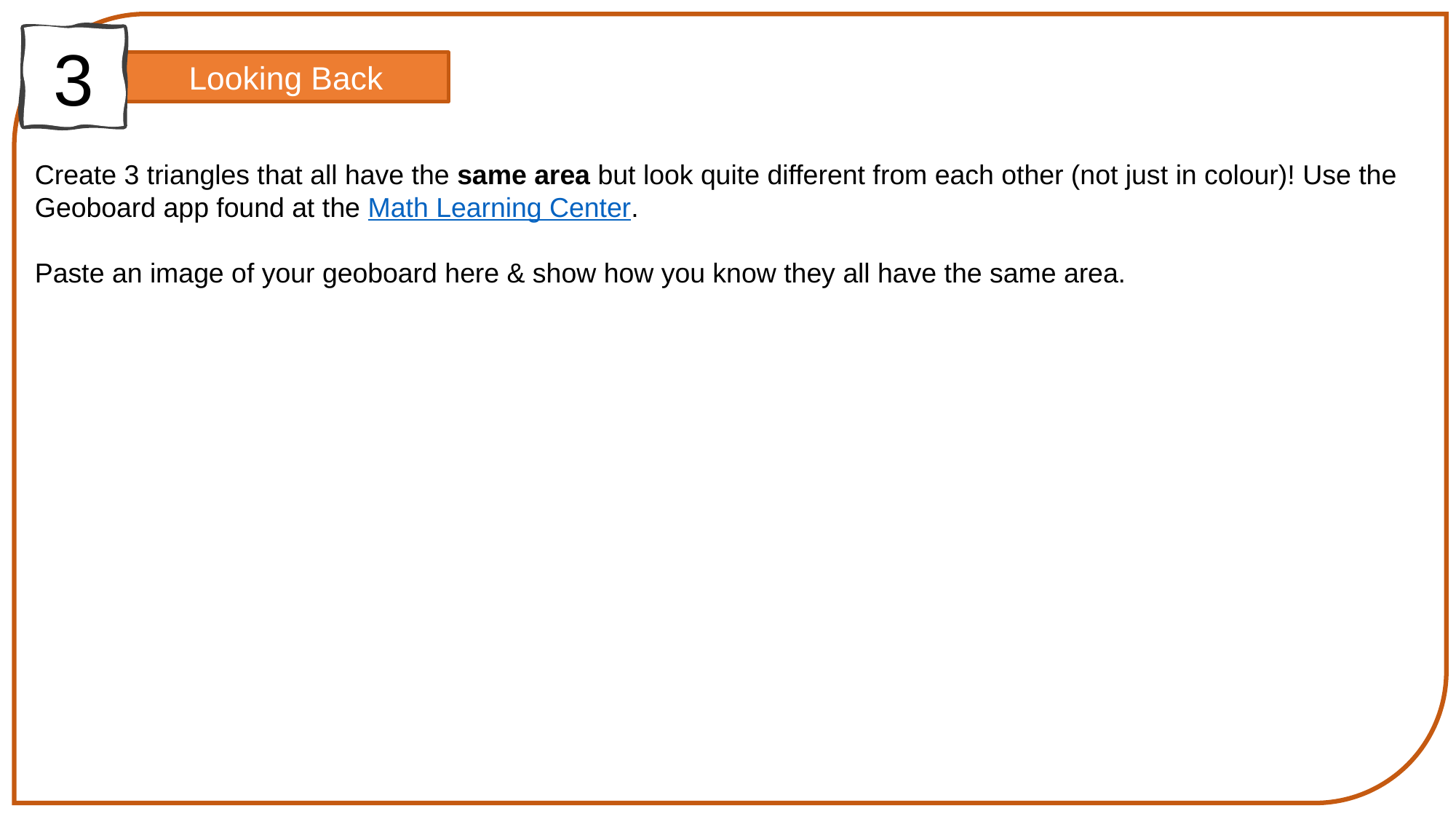

3
Looking Back
Create 3 triangles that all have the same area but look quite different from each other (not just in colour)! Use the Geoboard app found at the Math Learning Center.

Paste an image of your geoboard here & show how you know they all have the same area.